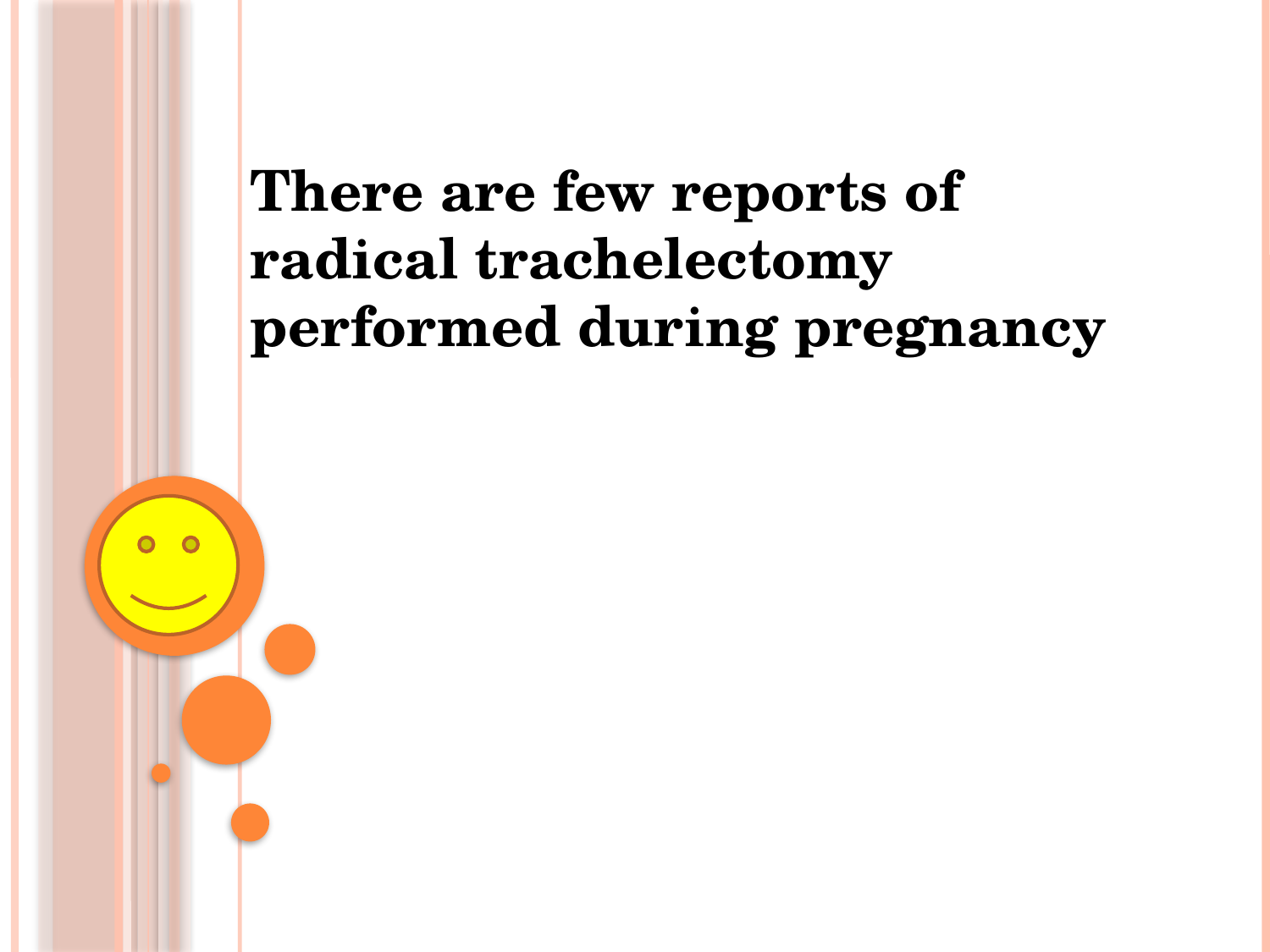

There are few reports of radical trachelectomy performed during pregnancy